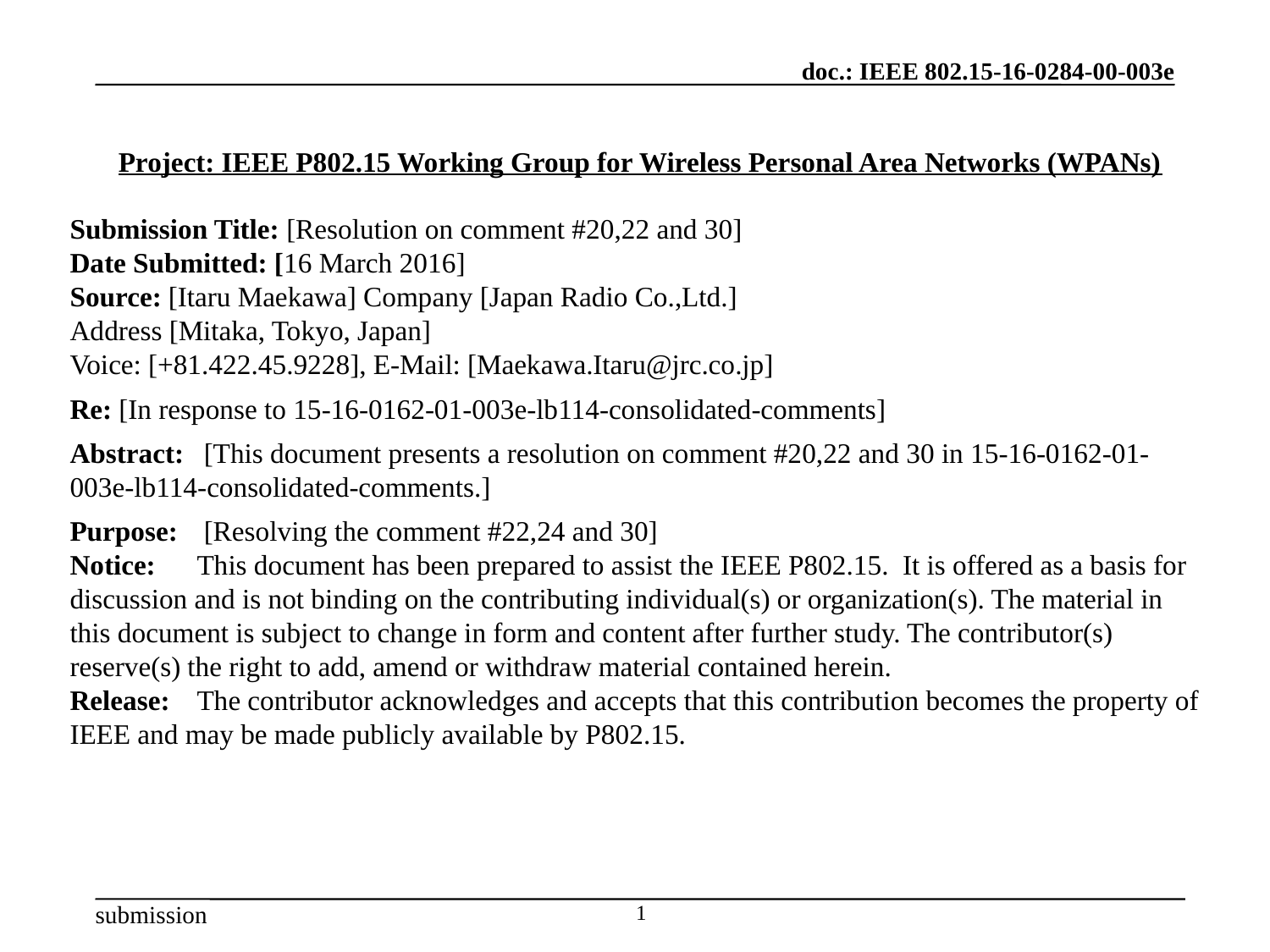

Project: IEEE P802.15 Working Group for Wireless Personal Area Networks (WPANs)

Submission Title: [Resolution on comment #20,22 and 30]
Date Submitted: [16 March 2016]
Source: [Itaru Maekawa] Company [Japan Radio Co.,Ltd.]
Address [Mitaka, Tokyo, Japan]
Voice: [+81.422.45.9228], E-Mail: [Maekawa.Itaru@jrc.co.jp]
Re: [In response to 15-16-0162-01-003e-lb114-consolidated-comments]
Abstract:	 [This document presents a resolution on comment #20,22 and 30 in 15-16-0162-01-003e-lb114-consolidated-comments.]
Purpose:	 [Resolving the comment #22,24 and 30]
Notice:	This document has been prepared to assist the IEEE P802.15.  It is offered as a basis for discussion and is not binding on the contributing individual(s) or organization(s). The material in this document is subject to change in form and content after further study. The contributor(s) reserve(s) the right to add, amend or withdraw material contained herein.
Release:	The contributor acknowledges and accepts that this contribution becomes the property of IEEE and may be made publicly available by P802.15.
1